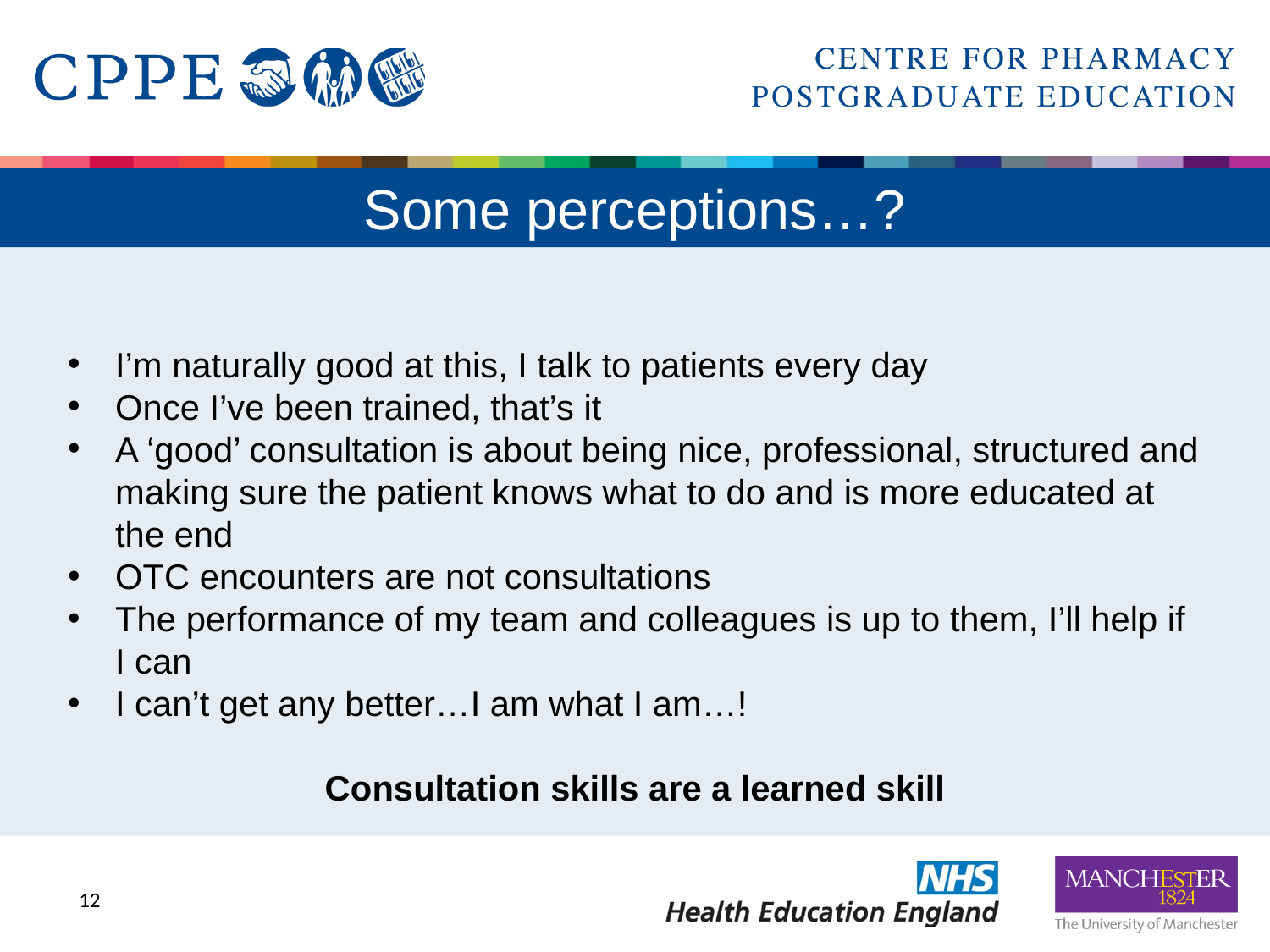

# Some perceptions…?
I’m naturally good at this, I talk to patients every day
Once I’ve been trained, that’s it
A ‘good’ consultation is about being nice, professional, structured and making sure the patient knows what to do and is more educated at the end
OTC encounters are not consultations
The performance of my team and colleagues is up to them, I’ll help if I can
I can’t get any better…I am what I am…!

Consultation skills are a learned skill
12